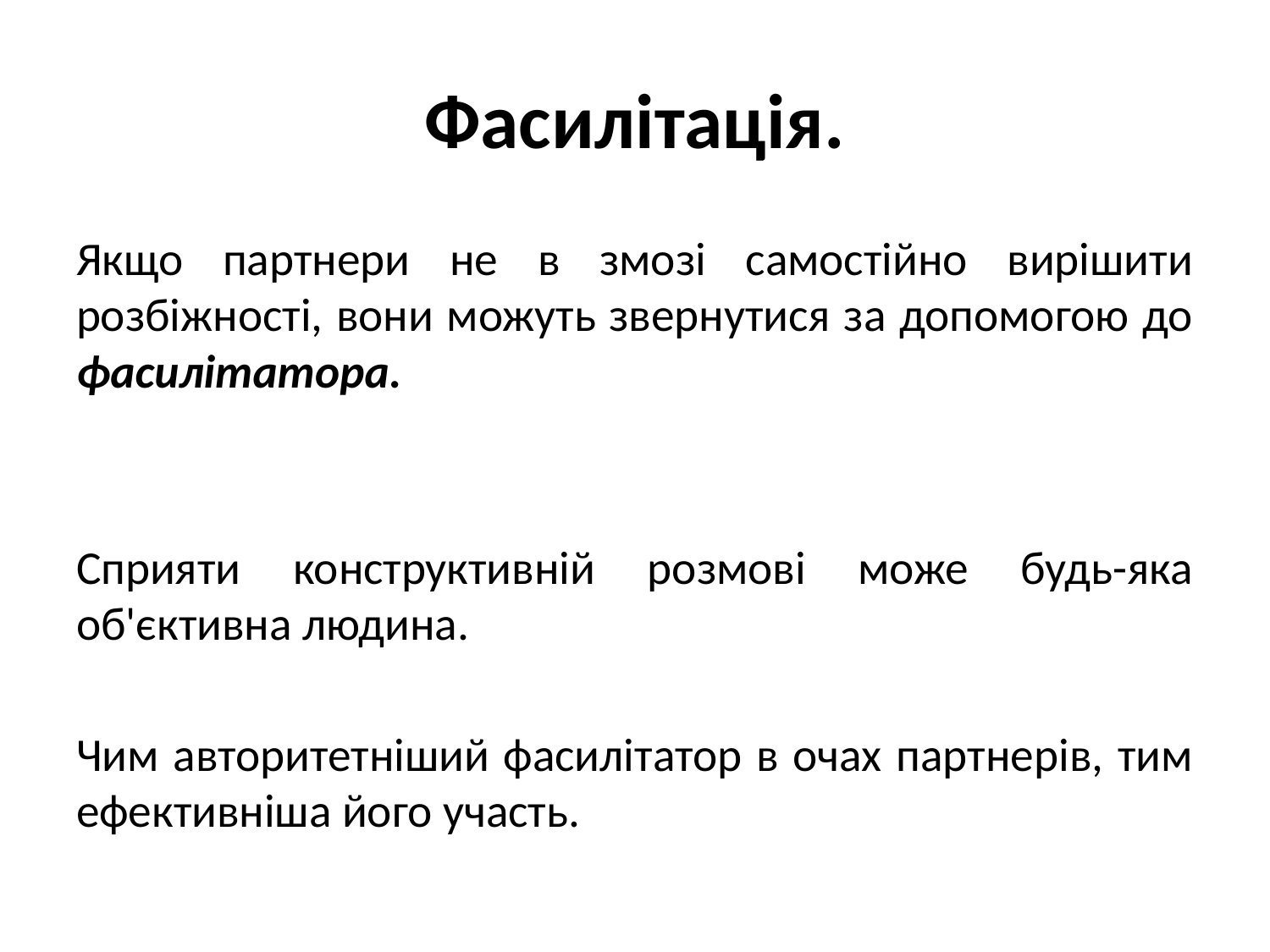

# Фасилітація.
Якщо партнери не в змозі самостійно вирішити розбіжності, вони можуть звернутися за допомогою до фасилітатора.

Сприяти конструктивній розмові може будь-яка об'єктивна людина.

Чим авторитетніший фасилітатор в очах партнерів, тим ефективніша його участь.